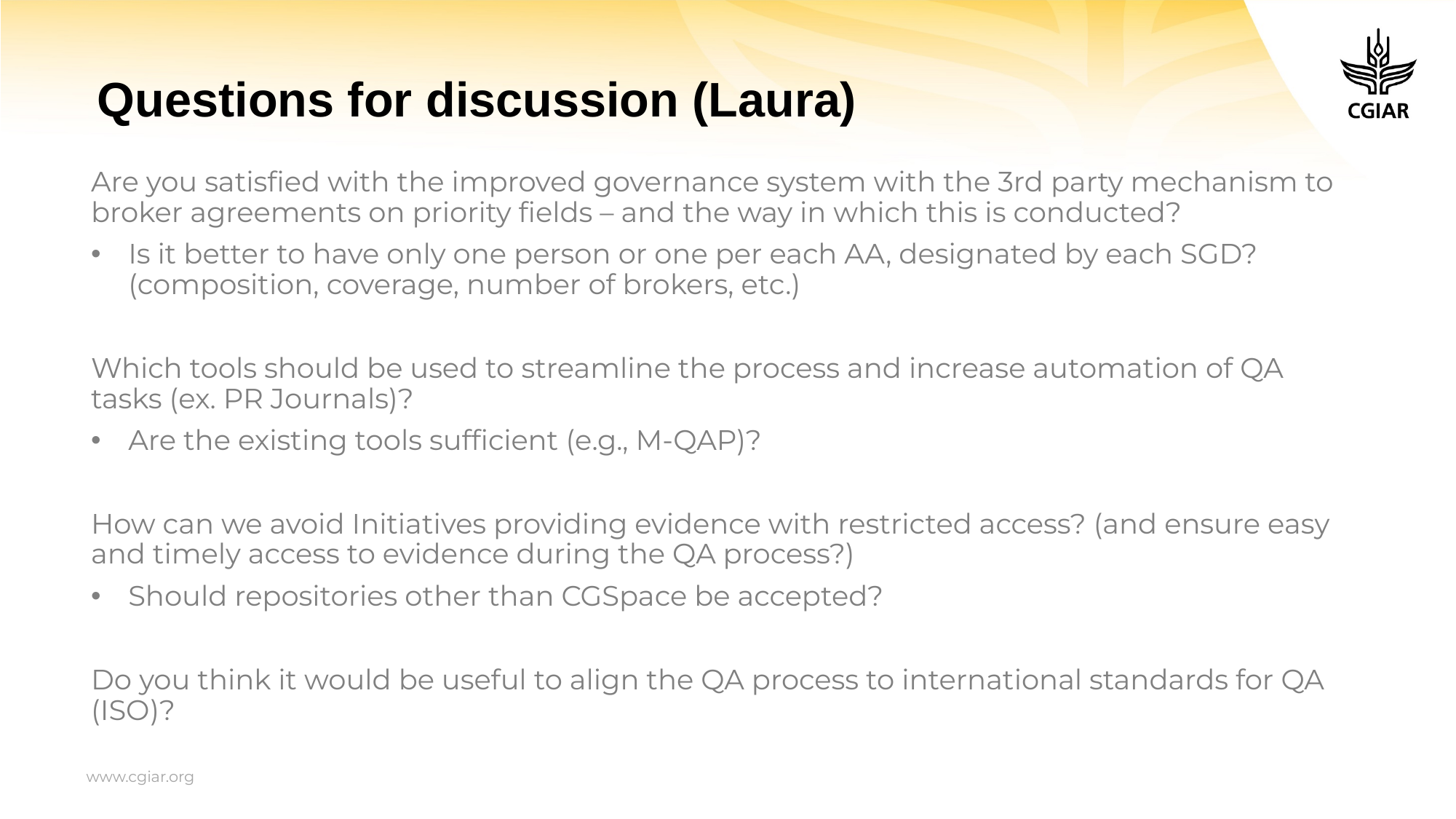

# Questions for discussion (Laura)
Are you satisfied with the improved governance system with the 3rd party mechanism to broker agreements on priority fields – and the way in which this is conducted?
Is it better to have only one person or one per each AA, designated by each SGD? (composition, coverage, number of brokers, etc.)

Which tools should be used to streamline the process and increase automation of QA tasks (ex. PR Journals)?
Are the existing tools sufficient (e.g., M-QAP)?

How can we avoid Initiatives providing evidence with restricted access? (and ensure easy and timely access to evidence during the QA process?)
Should repositories other than CGSpace be accepted?

Do you think it would be useful to align the QA process to international standards for QA (ISO)?